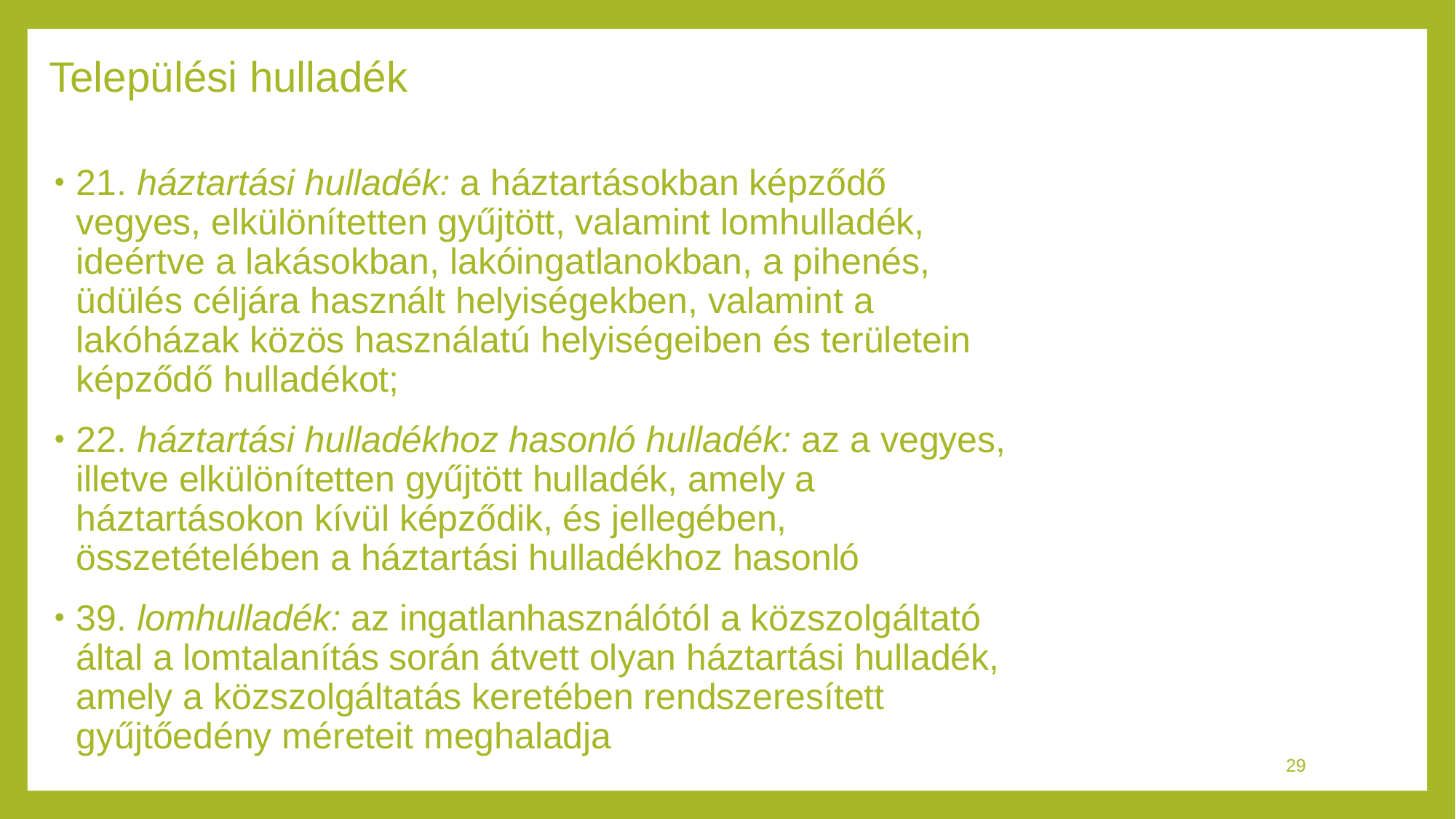

# Települési hulladék
21. háztartási hulladék: a háztartásokban képződő vegyes, elkülönítetten gyűjtött, valamint lomhulladék, ideértve a lakásokban, lakóingatlanokban, a pihenés, üdülés céljára használt helyiségekben, valamint a lakóházak közös használatú helyiségeiben és területein képződő hulladékot;
22. háztartási hulladékhoz hasonló hulladék: az a vegyes, illetve elkülönítetten gyűjtött hulladék, amely a háztartásokon kívül képződik, és jellegében, összetételében a háztartási hulladékhoz hasonló
39. lomhulladék: az ingatlanhasználótól a közszolgáltató által a lomtalanítás során átvett olyan háztartási hulladék, amely a közszolgáltatás keretében rendszeresített gyűjtőedény méreteit meghaladja
29